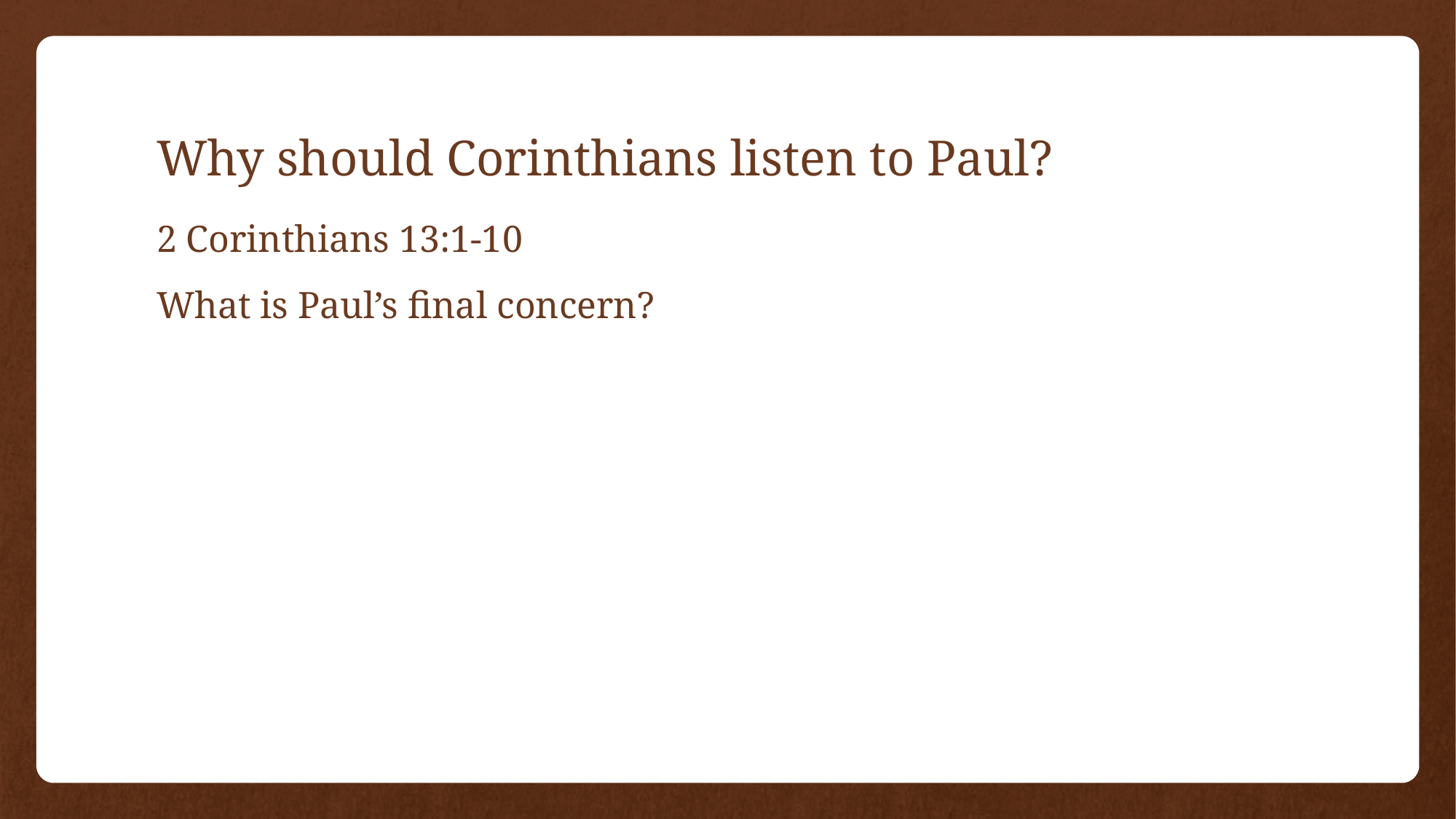

# Why should Corinthians listen to Paul?
2 Corinthians 13:1-10
What is Paul’s final concern?